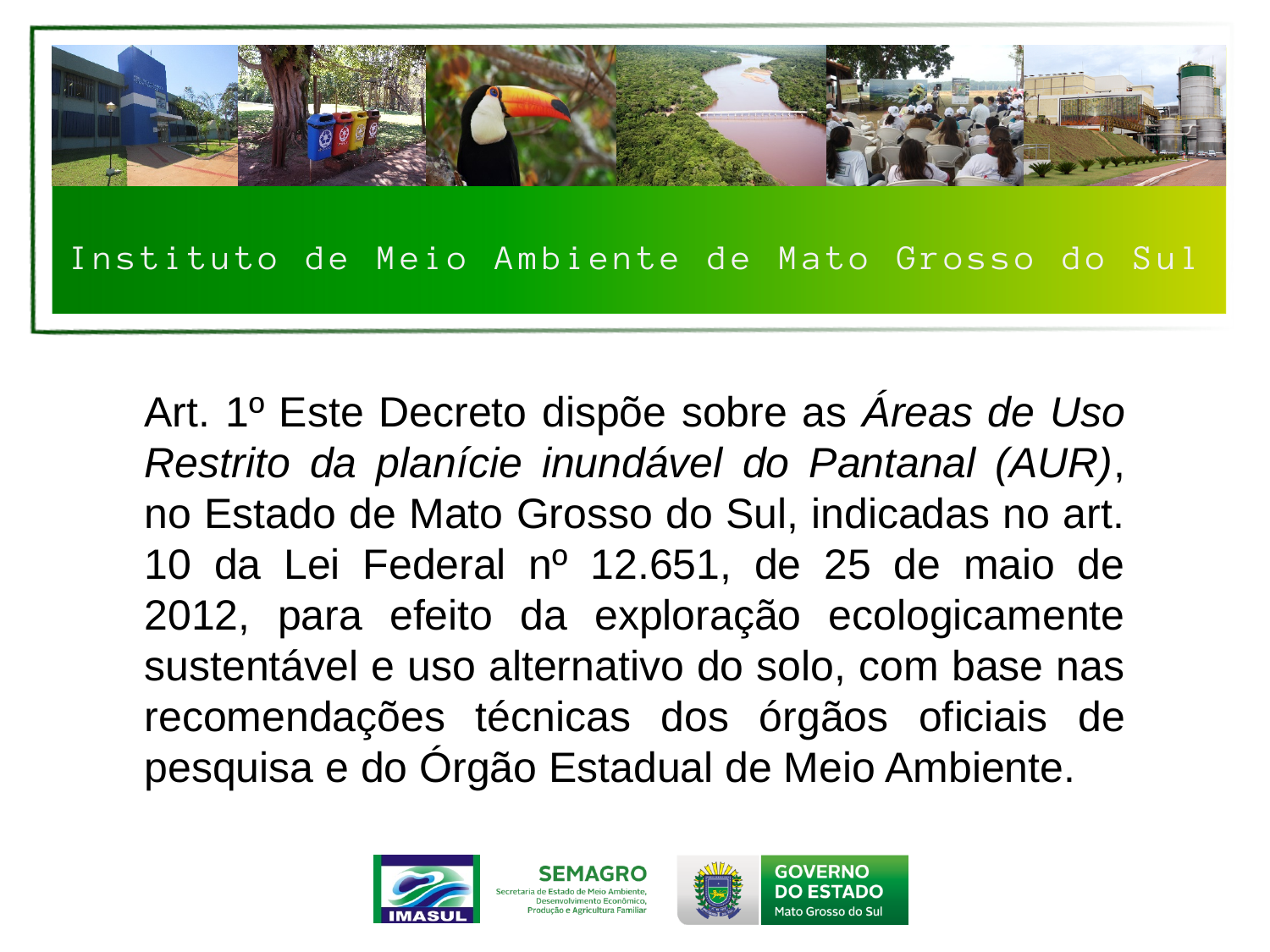

#
Art. 1º Este Decreto dispõe sobre as Áreas de Uso Restrito da planície inundável do Pantanal (AUR), no Estado de Mato Grosso do Sul, indicadas no art. 10 da Lei Federal nº 12.651, de 25 de maio de 2012, para efeito da exploração ecologicamente sustentável e uso alternativo do solo, com base nas recomendações técnicas dos órgãos oficiais de pesquisa e do Órgão Estadual de Meio Ambiente.